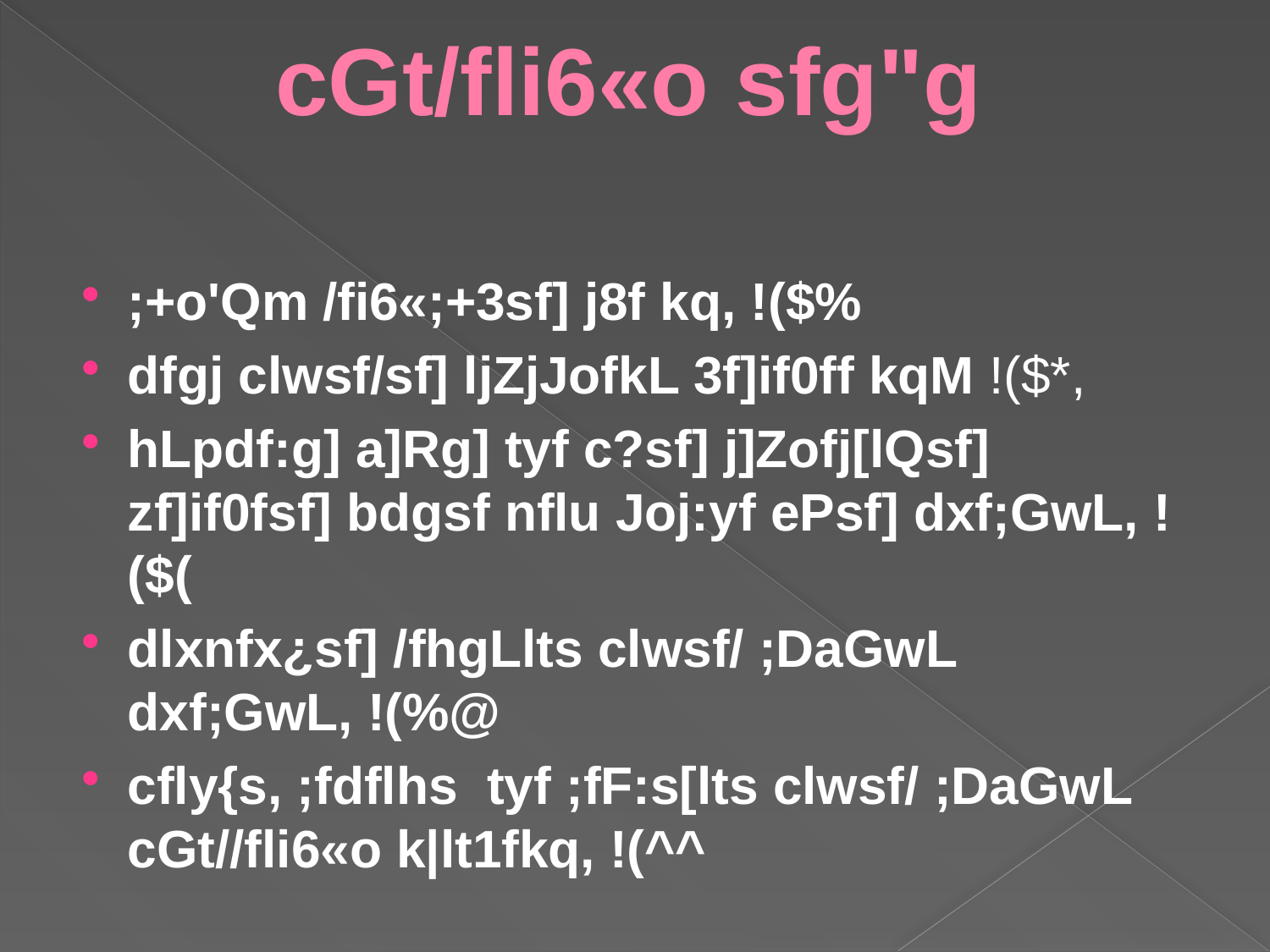

# cGt/fli6«o sfg"g
;+o'Qm /fi6«;+3sf] j8f kq, !($%
dfgj clwsf/sf] ljZjJofkL 3f]if0ff kqM !($*,
hLpdf:g] a]Rg] tyf c?sf] j]Zofj[lQsf] zf]if0fsf] bdgsf nflu Joj:yf ePsf] dxf;GwL, !($(
dlxnfx¿sf] /fhgLlts clwsf/ ;DaGwL dxf;GwL, !(%@
cfly{s, ;fdflhs  tyf ;fF:s[lts clwsf/ ;DaGwL cGt//fli6«o k|lt1fkq, !(^^